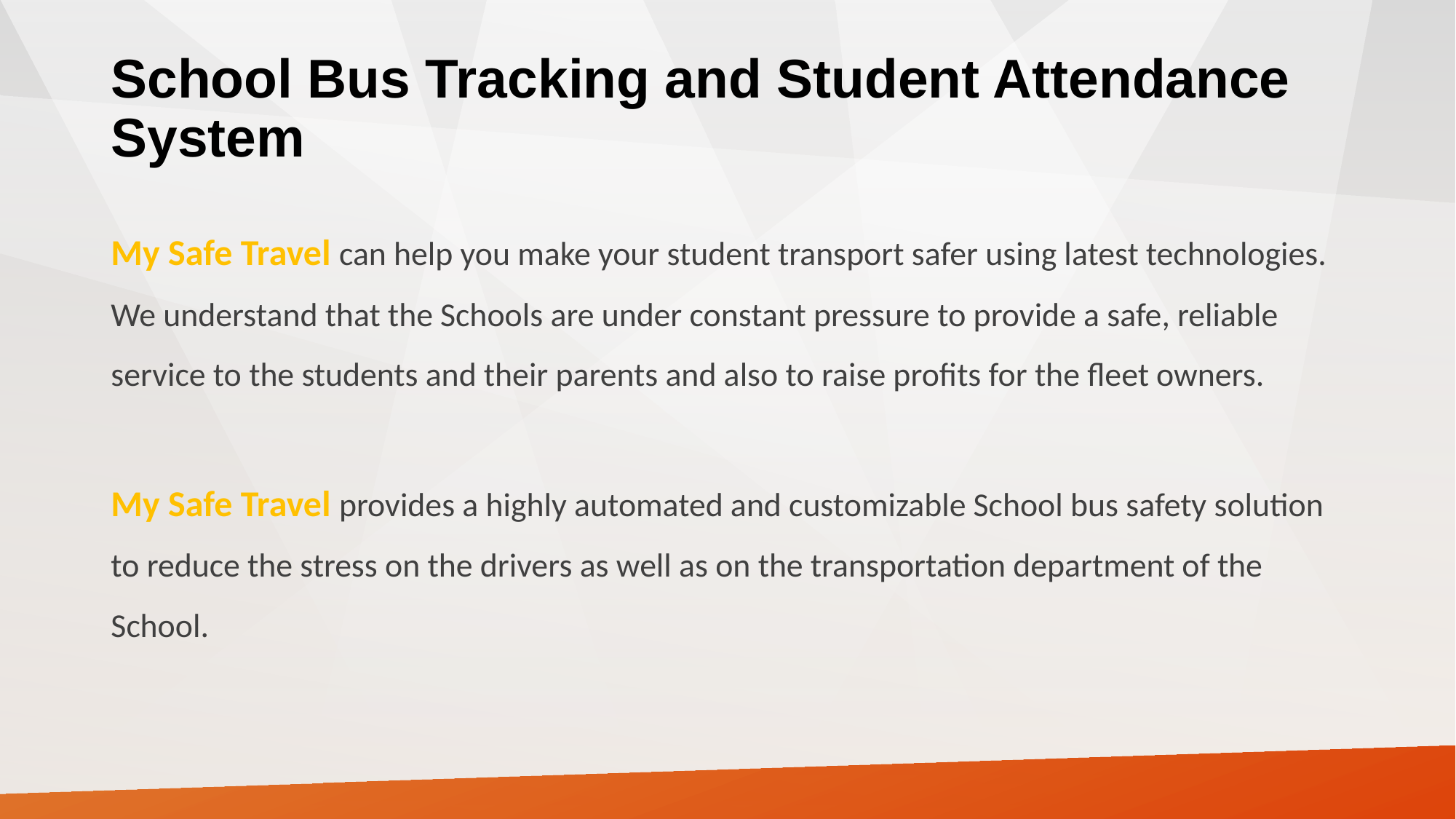

# School Bus Tracking and Student Attendance System
My Safe Travel can help you make your student transport safer using latest technologies. We understand that the Schools are under constant pressure to provide a safe, reliable service to the students and their parents and also to raise profits for the fleet owners.

My Safe Travel provides a highly automated and customizable School bus safety solution to reduce the stress on the drivers as well as on the transportation department of the School.